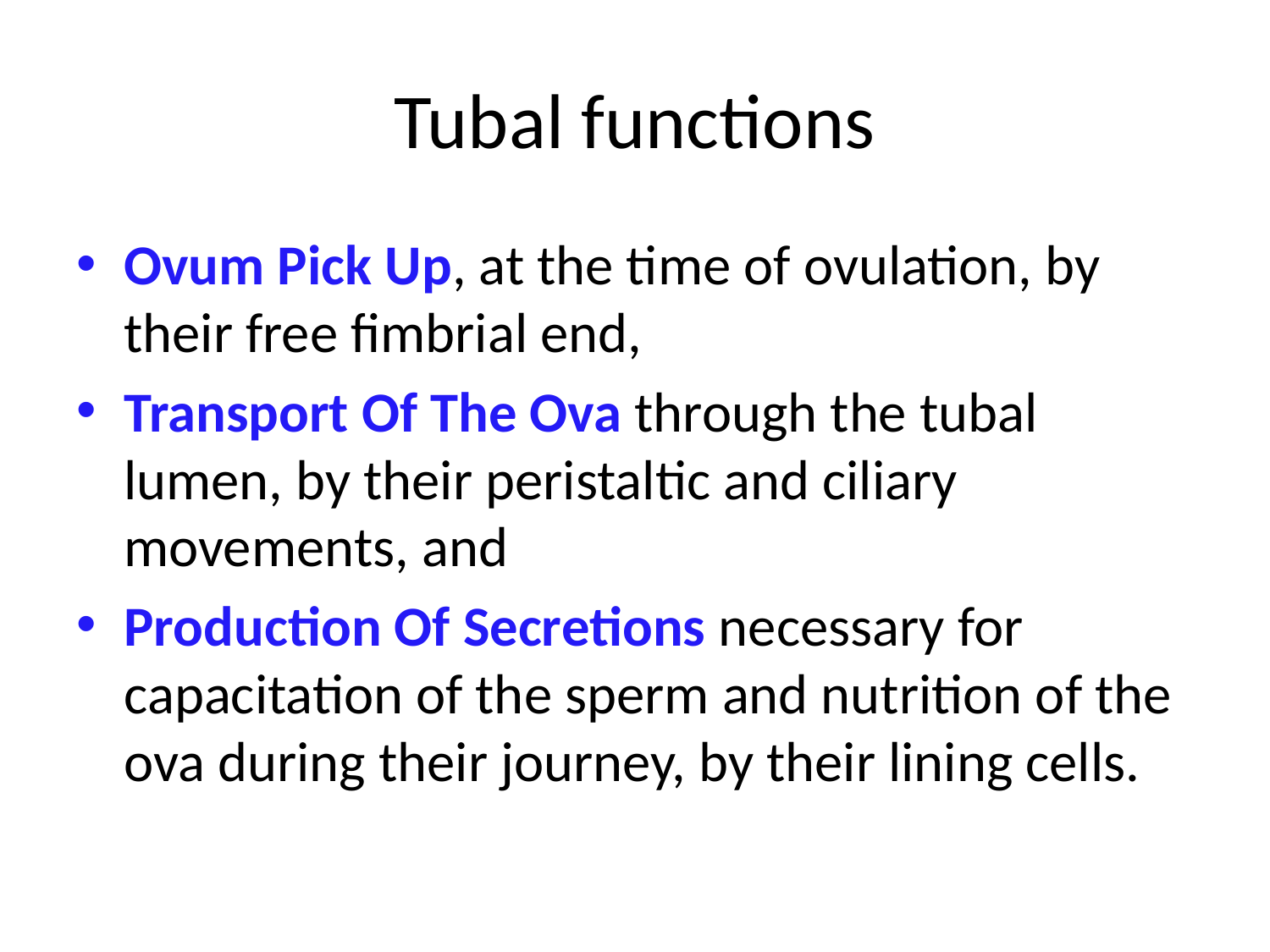

# Tubal functions
Ovum Pick Up, at the time of ovulation, by their free fimbrial end,
Transport Of The Ova through the tubal lumen, by their peristaltic and ciliary movements, and
Production Of Secretions necessary for capacitation of the sperm and nutrition of the ova during their journey, by their lining cells.